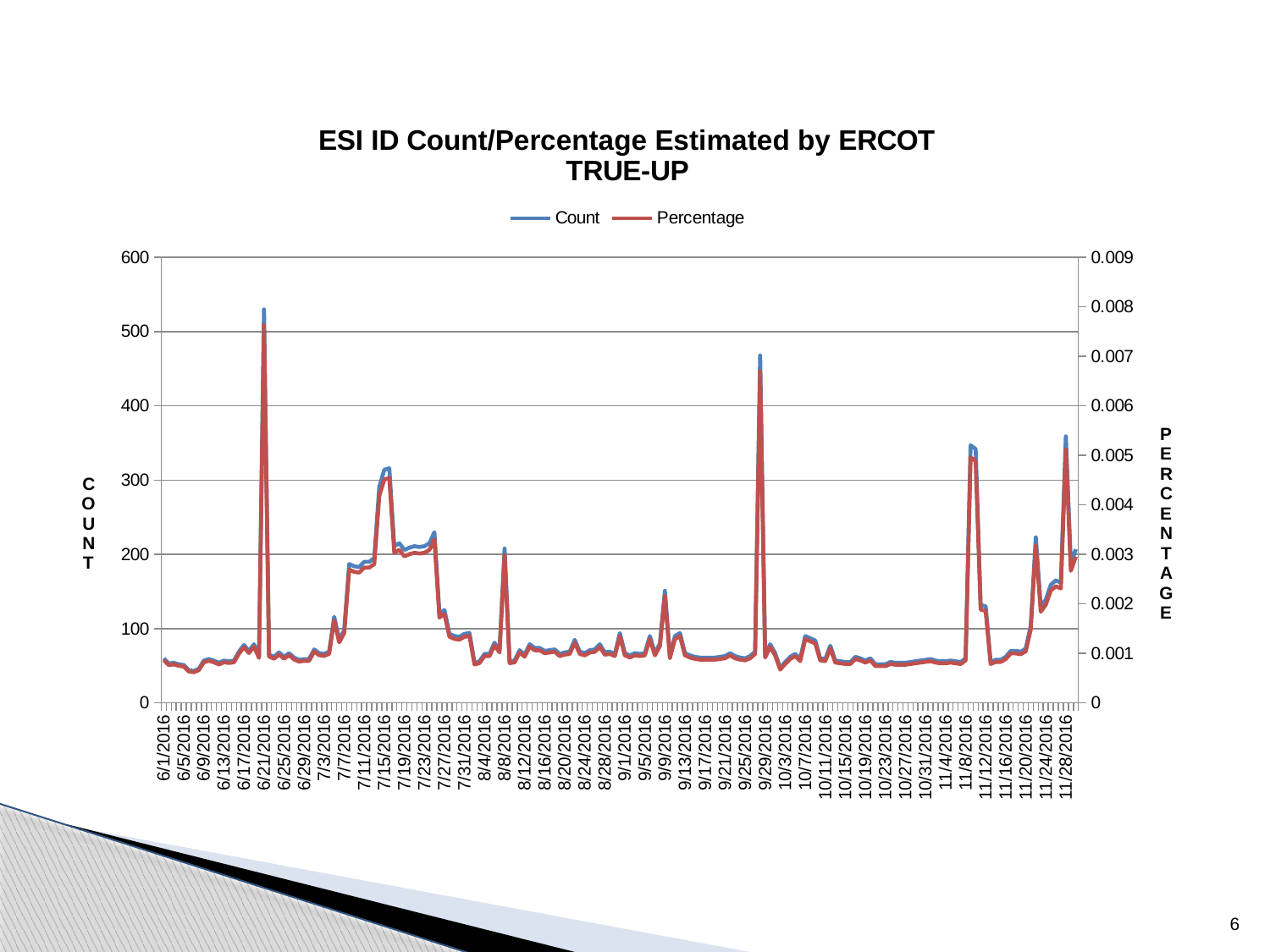

### Chart: ESI ID Count/Percentage Estimated by ERCOT
TRUE-UP

| Category | Count | Percentage |
|---|---|---|
| 42522 | 60.0 | 0.0008652795754361549 |
| 42523 | 53.0 | 0.0007643113331363429 |
| 42524 | 54.0 | 0.0007785801639113099 |
| 42525 | 52.0 | 0.0007497492665433618 |
| 42526 | 51.0 | 0.0007353302692649681 |
| 42527 | 44.0 | 0.0006343922493415296 |
| 42528 | 43.0 | 0.0006198867452500458 |
| 42529 | 46.0 | 0.0006630959430636993 |
| 42530 | 57.0 | 0.0008216001859987509 |
| 42531 | 59.0 | 0.000850365996083416 |
| 42532 | 57.0 | 0.0008215480819662845 |
| 42533 | 54.0 | 0.0007783085970526319 |
| 42534 | 57.0 | 0.0008215252293280471 |
| 42535 | 56.0 | 0.0008069609605256313 |
| 42536 | 57.0 | 0.0008212913293248553 |
| 42537 | 69.0 | 0.0009940804669239173 |
| 42538 | 78.0 | 0.00112365927999947 |
| 42539 | 70.0 | 0.0010084067993701203 |
| 42540 | 79.0 | 0.0011380592660929503 |
| 42541 | 63.0 | 0.0009075862541884025 |
| 42542 | 530.0 | 0.007634215632597755 |
| 42543 | 65.0 | 0.0009361592669037598 |
| 42544 | 62.0 | 0.0008928701295914586 |
| 42545 | 68.0 | 0.0009791535332899241 |
| 42546 | 62.0 | 0.0008927602043211322 |
| 42547 | 67.0 | 0.0009647567171546415 |
| 42548 | 61.0 | 0.0008783000143263691 |
| 42549 | 58.0 | 0.0008350061049023929 |
| 42550 | 59.0 | 0.0008494212274107942 |
| 42551 | 59.0 | 0.0008495863522448375 |
| 42552 | 72.0 | 0.0010366485497934695 |
| 42553 | 67.0 | 0.0009647044865381968 |
| 42554 | 66.0 | 0.0009503059121122536 |
| 42555 | 69.0 | 0.0009934996326931068 |
| 42556 | 116.0 | 0.001670412855497336 |
| 42557 | 85.0 | 0.0012236644026955743 |
| 42558 | 98.0 | 0.0014105263551811873 |
| 42559 | 187.0 | 0.0026908410677027126 |
| 42560 | 184.0 | 0.0026476831621164887 |
| 42561 | 183.0 | 0.002633293958633686 |
| 42562 | 190.0 | 0.002733559652889718 |
| 42563 | 190.0 | 0.002733118069118254 |
| 42564 | 195.0 | 0.0028044838951433674 |
| 42565 | 291.0 | 0.004184431327154946 |
| 42566 | 314.0 | 0.004514089854539924 |
| 42567 | 316.0 | 0.004542837447644158 |
| 42568 | 211.0 | 0.0030333494489007845 |
| 42569 | 215.0 | 0.003090671978214069 |
| 42570 | 206.0 | 0.002961177099521281 |
| 42571 | 209.0 | 0.0030037552689676007 |
| 42572 | 211.0 | 0.0030320975547929487 |
| 42573 | 210.0 | 0.0030174408078694854 |
| 42574 | 211.0 | 0.003031833533659459 |
| 42575 | 215.0 | 0.0030893041680029702 |
| 42576 | 230.0 | 0.003304958587431961 |
| 42577 | 120.0 | 0.0017240420683505098 |
| 42578 | 125.0 | 0.0017957440291870178 |
| 42579 | 93.0 | 0.0013358821389972439 |
| 42580 | 90.0 | 0.0012927880525699334 |
| 42581 | 89.0 | 0.001278538524161433 |
| 42582 | 93.0 | 0.0013360001620438906 |
| 42583 | 94.0 | 0.0013509471936299679 |
| 42584 | 54.0 | 0.0007759393284417544 |
| 42585 | 56.0 | 0.0008046285683660565 |
| 42586 | 66.0 | 0.0009481013623785622 |
| 42587 | 66.0 | 0.000947926382313647 |
| 42588 | 81.0 | 0.0011633693762401194 |
| 42589 | 71.0 | 0.0010197438202447298 |
| 42590 | 208.0 | 0.002986964198936411 |
| 42591 | 56.0 | 0.0008040471137149475 |
| 42592 | 57.0 | 0.0008183200320436896 |
| 42593 | 71.0 | 0.0010192023464047708 |
| 42594 | 65.0 | 0.0009329197676082507 |
| 42595 | 79.0 | 0.0011338543800866465 |
| 42596 | 74.0 | 0.0010620914446381245 |
| 42597 | 74.0 | 0.0010621277260261625 |
| 42598 | 70.0 | 0.0010045494610018114 |
| 42599 | 71.0 | 0.0010187718031514773 |
| 42600 | 72.0 | 0.001032995749365963 |
| 42601 | 66.0 | 0.0009466996615405271 |
| 42602 | 68.0 | 0.0009753992825651394 |
| 42603 | 69.0 | 0.0009897435316315577 |
| 42604 | 85.0 | 0.0012191861459144929 |
| 42605 | 69.0 | 0.0009896039949022486 |
| 42606 | 67.0 | 0.0009608250131145444 |
| 42607 | 71.0 | 0.0010180603913424145 |
| 42608 | 72.0 | 0.0010322958043627402 |
| 42609 | 79.0 | 0.0011326786832882723 |
| 42610 | 68.0 | 0.0009749637901315885 |
| 42611 | 69.0 | 0.0009893877410557198 |
| 42612 | 66.0 | 0.0009463255612284109 |
| 42613 | 94.0 | 0.0013482528507659081 |
| 42614 | 67.0 | 0.0009609541385354514 |
| 42615 | 64.0 | 0.0009177357451619911 |
| 42616 | 67.0 | 0.0009607686608161113 |
| 42617 | 66.0 | 0.0009464285586251547 |
| 42618 | 67.0 | 0.0009607686608161113 |
| 42619 | 90.0 | 0.0012906887846745334 |
| 42620 | 67.0 | 0.0009606800812018423 |
| 42621 | 80.0 | 0.0011469238069841926 |
| 42622 | 151.0 | 0.0021644612097016023 |
| 42623 | 63.0 | 0.0009030628019974602 |
| 42624 | 90.0 | 0.001290089717139229 |
| 42625 | 94.0 | 0.0013473814573077168 |
| 42626 | 67.0 | 0.0009601987582766984 |
| 42627 | 64.0 | 0.0009171437963963701 |
| 42628 | 62.0 | 0.0008883790421067308 |
| 42629 | 61.0 | 0.0008739685738093682 |
| 42630 | 61.0 | 0.0008739709529306467 |
| 42631 | 61.0 | 0.000873971704234794 |
| 42632 | 61.0 | 0.0008739442824702537 |
| 42633 | 62.0 | 0.0008881202033451477 |
| 42634 | 63.0 | 0.000902317538145474 |
| 42635 | 67.0 | 0.0009595014487755831 |
| 42636 | 63.0 | 0.0009021162358154751 |
| 42637 | 61.0 | 0.0008734766245483875 |
| 42638 | 60.0 | 0.0008591570895709928 |
| 42639 | 63.0 | 0.0009020823927692512 |
| 42640 | 69.0 | 0.0009878826882149174 |
| 42641 | 468.0 | 0.006699463498946553 |
| 42642 | 64.0 | 0.0009160856918007181 |
| 42643 | 79.0 | 0.001130989969836927 |
| 42644 | 67.0 | 0.0009592775237124097 |
| 42645 | 47.0 | 0.000672925735056825 |
| 42646 | 55.0 | 0.0007875573950350663 |
| 42647 | 62.0 | 0.000887652792605795 |
| 42648 | 66.0 | 0.0009448567296561609 |
| 42649 | 59.0 | 0.0008445064639812983 |
| 42650 | 90.0 | 0.0012880460170182364 |
| 42651 | 87.0 | 0.0012451040220008449 |
| 42652 | 84.0 | 0.0012021690564547175 |
| 42653 | 60.0 | 0.0008586829663775529 |
| 42654 | 59.0 | 0.0008442938898308093 |
| 42655 | 77.0 | 0.0011017514700512473 |
| 42656 | 57.0 | 0.0008155304467561633 |
| 42657 | 56.0 | 0.0008011466697835087 |
| 42658 | 55.0 | 0.000786848359013441 |
| 42659 | 55.0 | 0.0007868484715826098 |
| 42660 | 62.0 | 0.0008870085579157931 |
| 42661 | 60.0 | 0.0008583068438383654 |
| 42662 | 57.0 | 0.0008153329512234929 |
| 42663 | 60.0 | 0.0008581878847899928 |
| 42664 | 52.0 | 0.0007436946492743185 |
| 42665 | 52.0 | 0.0007436911393491273 |
| 42666 | 52.0 | 0.000743691032988275 |
| 42667 | 55.0 | 0.0007865356536611805 |
| 42668 | 54.0 | 0.0007721553902666381 |
| 42669 | 54.0 | 0.0007721341917749692 |
| 42670 | 54.0 | 0.0007720729214295702 |
| 42671 | 55.0 | 0.0007862870396593176 |
| 42672 | 56.0 | 0.0008005884324978859 |
| 42673 | 57.0 | 0.0008148844215114048 |
| 42674 | 58.0 | 0.0008295313148071339 |
| 42675 | 59.0 | 0.0008436895028152059 |
| 42676 | 57.0 | 0.0008150294869089105 |
| 42677 | 56.0 | 0.0008006455490684203 |
| 42678 | 56.0 | 0.0008005143876736795 |
| 42679 | 57.0 | 0.0008148109181232246 |
| 42680 | 56.0 | 0.000800515074270645 |
| 42681 | 55.0 | 0.0007861771194155873 |
| 42682 | 60.0 | 0.0008575286225189017 |
| 42683 | 347.0 | 0.004958835945415649 |
| 42684 | 342.0 | 0.004886398381487694 |
| 42685 | 132.0 | 0.0018857463434021236 |
| 42686 | 130.0 | 0.0018571537347575892 |
| 42687 | 55.0 | 0.0007857184387974623 |
| 42688 | 58.0 | 0.0008285572247332903 |
| 42689 | 58.0 | 0.0008284909465937595 |
| 42690 | 62.0 | 0.0008855483086598626 |
| 42691 | 70.0 | 0.000999691523758383 |
| 42692 | 70.0 | 0.0009995587662017767 |
| 42693 | 69.0 | 0.0009852744310575635 |
| 42694 | 73.0 | 0.0010423913428399424 |
| 42695 | 104.0 | 0.0014849739201455274 |
| 42696 | 223.0 | 0.003183744912075816 |
| 42697 | 129.0 | 0.001841461578046923 |
| 42698 | 139.0 | 0.001984209687853839 |
| 42699 | 159.0 | 0.0022697065126730275 |
| 42700 | 165.0 | 0.0023553810321308233 |
| 42701 | 162.0 | 0.0023125549321015315 |
| 42702 | 359.0 | 0.005124318244428553 |
| 42703 | 187.0 | 0.0026690771144907053 |
| 42704 | 207.0 | 0.00295504772830349 |
6